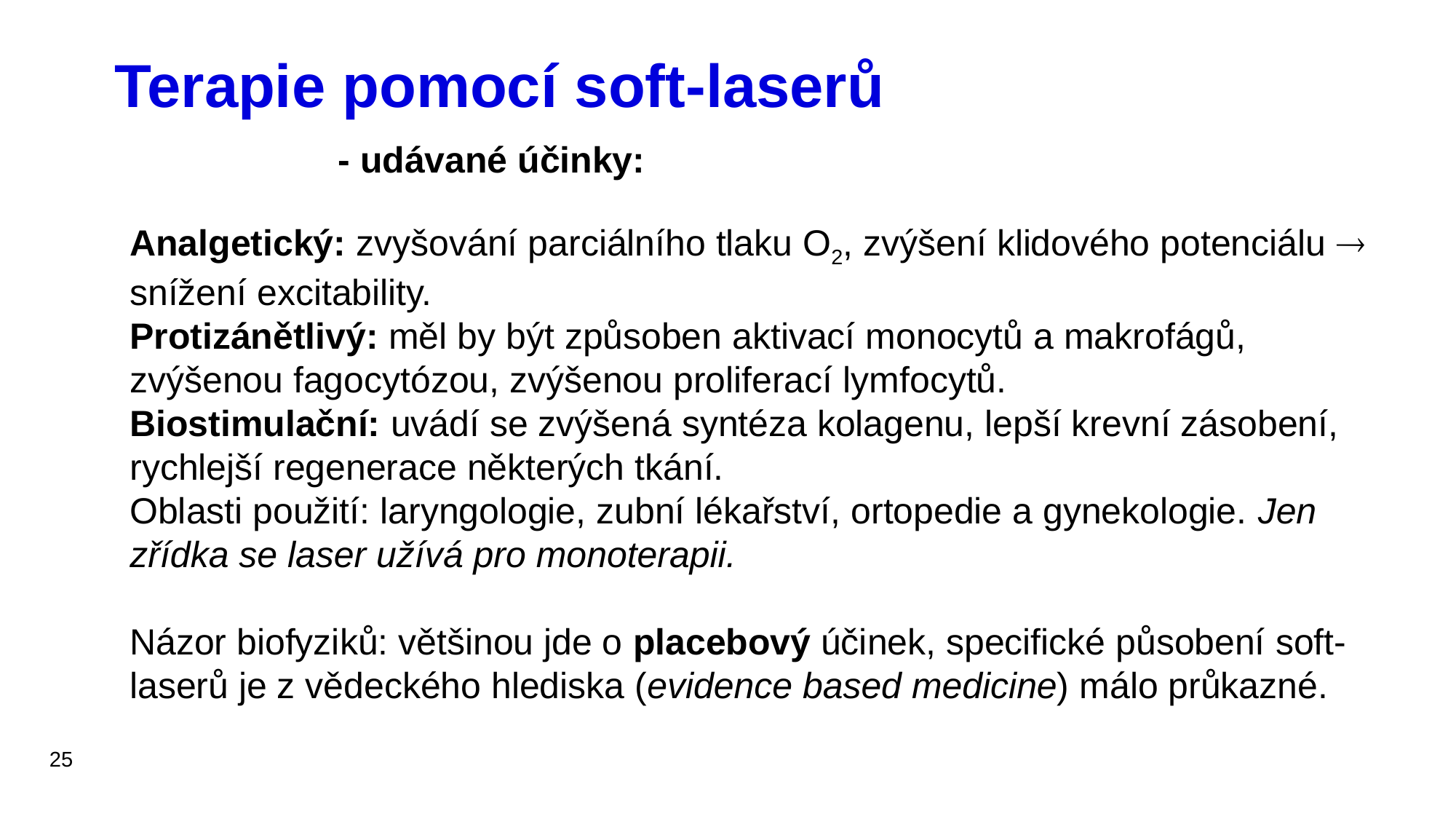

# Terapie pomocí soft-laserů - udávané účinky:
Analgetický: zvyšování parciálního tlaku O2, zvýšení klidového potenciálu → snížení excitability.
Protizánětlivý: měl by být způsoben aktivací monocytů a makrofágů, zvýšenou fagocytózou, zvýšenou proliferací lymfocytů.
Biostimulační: uvádí se zvýšená syntéza kolagenu, lepší krevní zásobení, rychlejší regenerace některých tkání.
Oblasti použití: laryngologie, zubní lékařství, ortopedie a gynekologie. Jen zřídka se laser užívá pro monoterapii.

Názor biofyziků: většinou jde o placebový účinek, specifické působení soft-laserů je z vědeckého hlediska (evidence based medicine) málo průkazné.
25